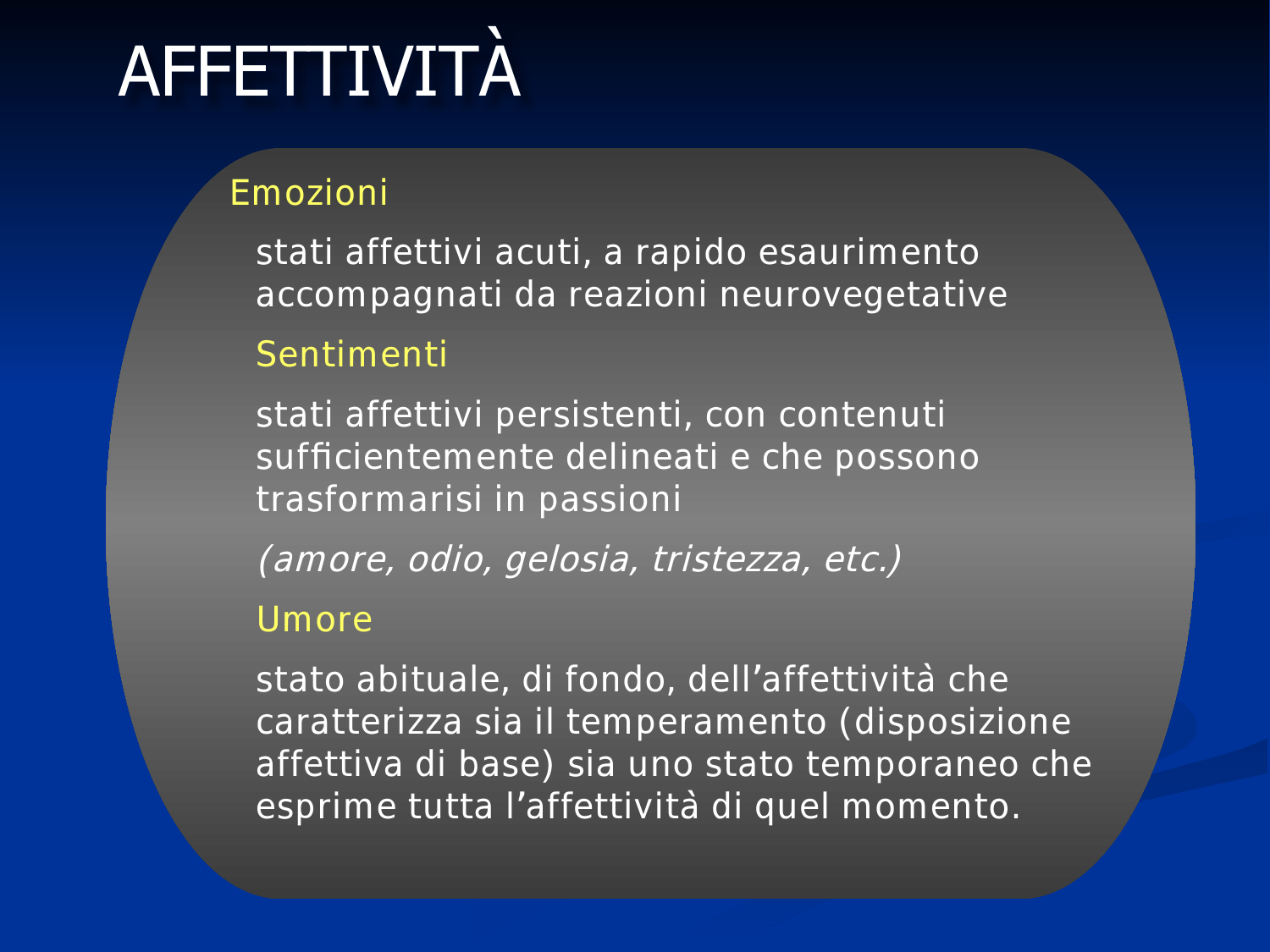

AFFETTIVITÀ

Emozioni
stati affettivi acuti, a rapido esaurimento accompagnati da reazioni neurovegetative
Sentimenti
stati affettivi persistenti, con contenuti sufficientemente delineati e che possono trasformarisi in passioni
(amore, odio, gelosia, tristezza, etc.)
Umore
stato abituale, di fondo, dell’affettività che caratterizza sia il temperamento (disposizione affettiva di base) sia uno stato temporaneo che esprime tutta l’affettività di quel momento.